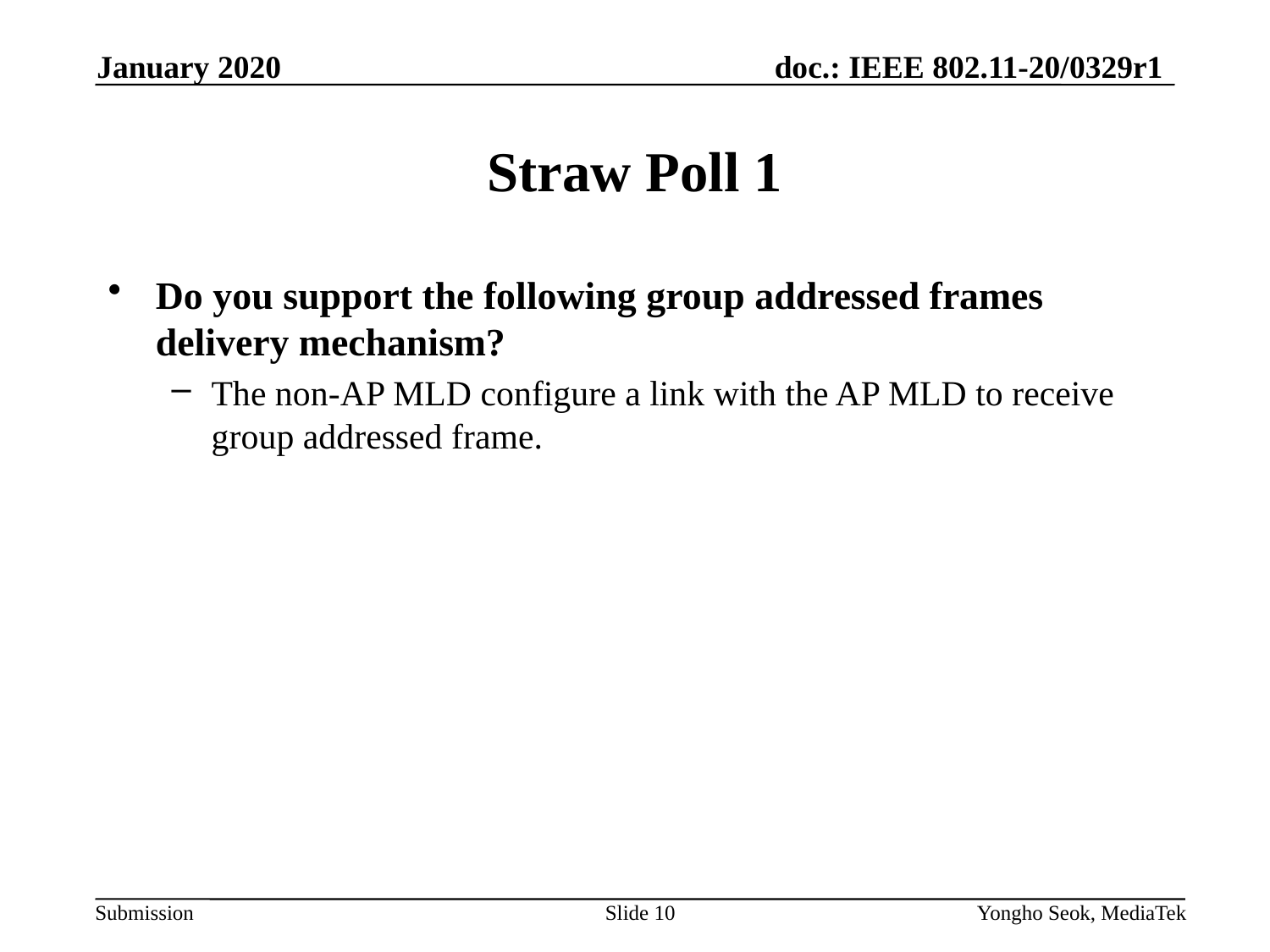

January 2020
# Straw Poll 1
Do you support the following group addressed frames delivery mechanism?
The non-AP MLD configure a link with the AP MLD to receive group addressed frame.

Slide 10
Yongho Seok, MediaTek